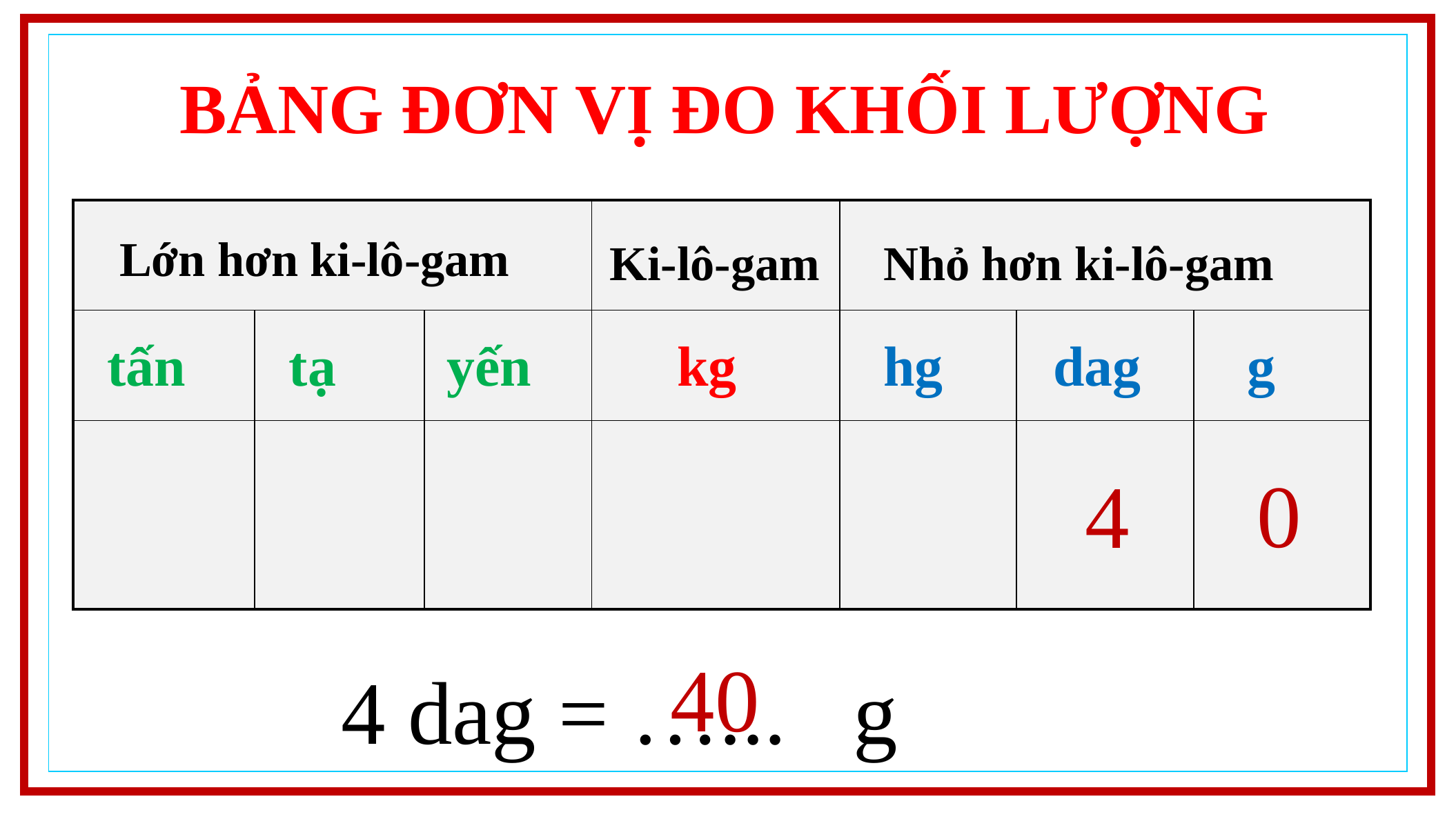

BẢNG ĐƠN VỊ ĐO KHỐI LƯỢNG
|  |  |  |  |  |  |  |
| --- | --- | --- | --- | --- | --- | --- |
|  |  |  |  |  |  |  |
|  |  |  |  |  |  |  |
Lớn hơn ki-lô-gam
Ki-lô-gam
Nhỏ hơn ki-lô-gam
tạ
kg
hg
g
tấn
yến
dag

0
4
40
4 dag = …...   g